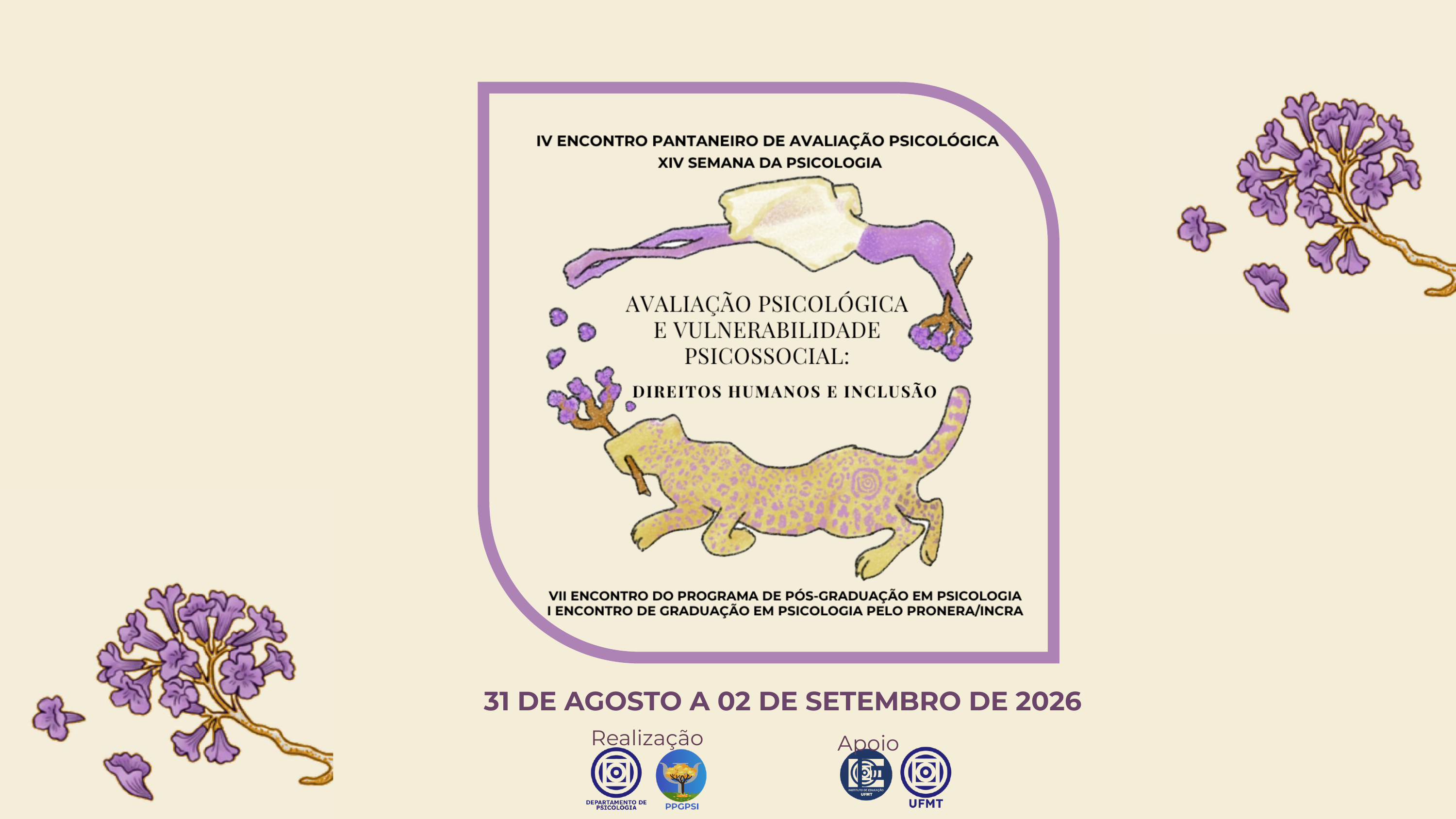

31 DE AGOSTO A 02 DE SETEMBRO DE 2026
Realização
Apoio